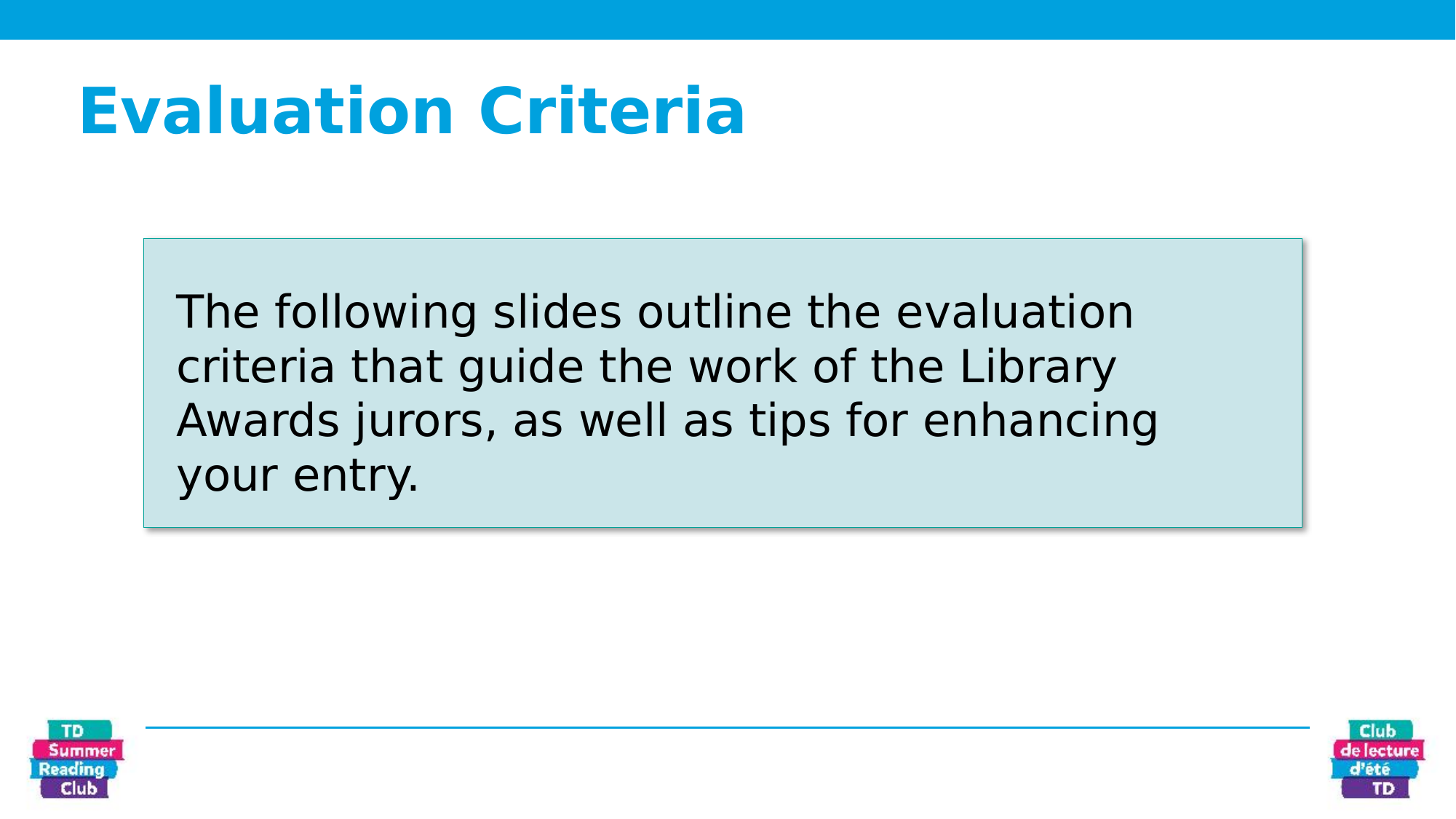

# Evaluation Criteria
The following slides outline the evaluation criteria that guide the work of the Library Awards jurors, as well as tips for enhancing your entry.